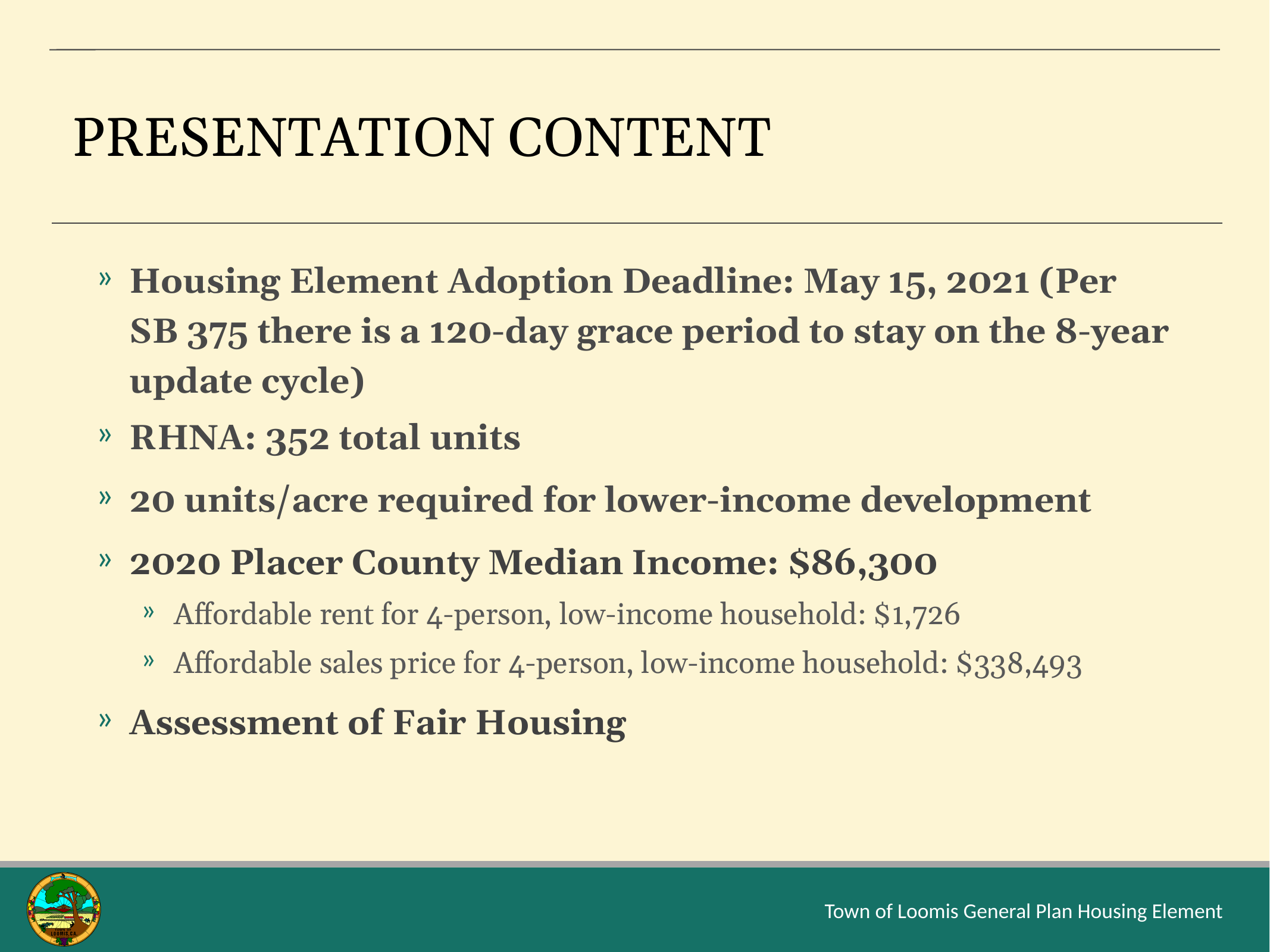

# Presentation Content
Housing Element Adoption Deadline: May 15, 2021 (Per SB 375 there is a 120-day grace period to stay on the 8-year update cycle)
RHNA: 352 total units
20 units/acre required for lower-income development
2020 Placer County Median Income: $86,300
Affordable rent for 4-person, low-income household: $1,726
Affordable sales price for 4-person, low-income household: $338,493
Assessment of Fair Housing